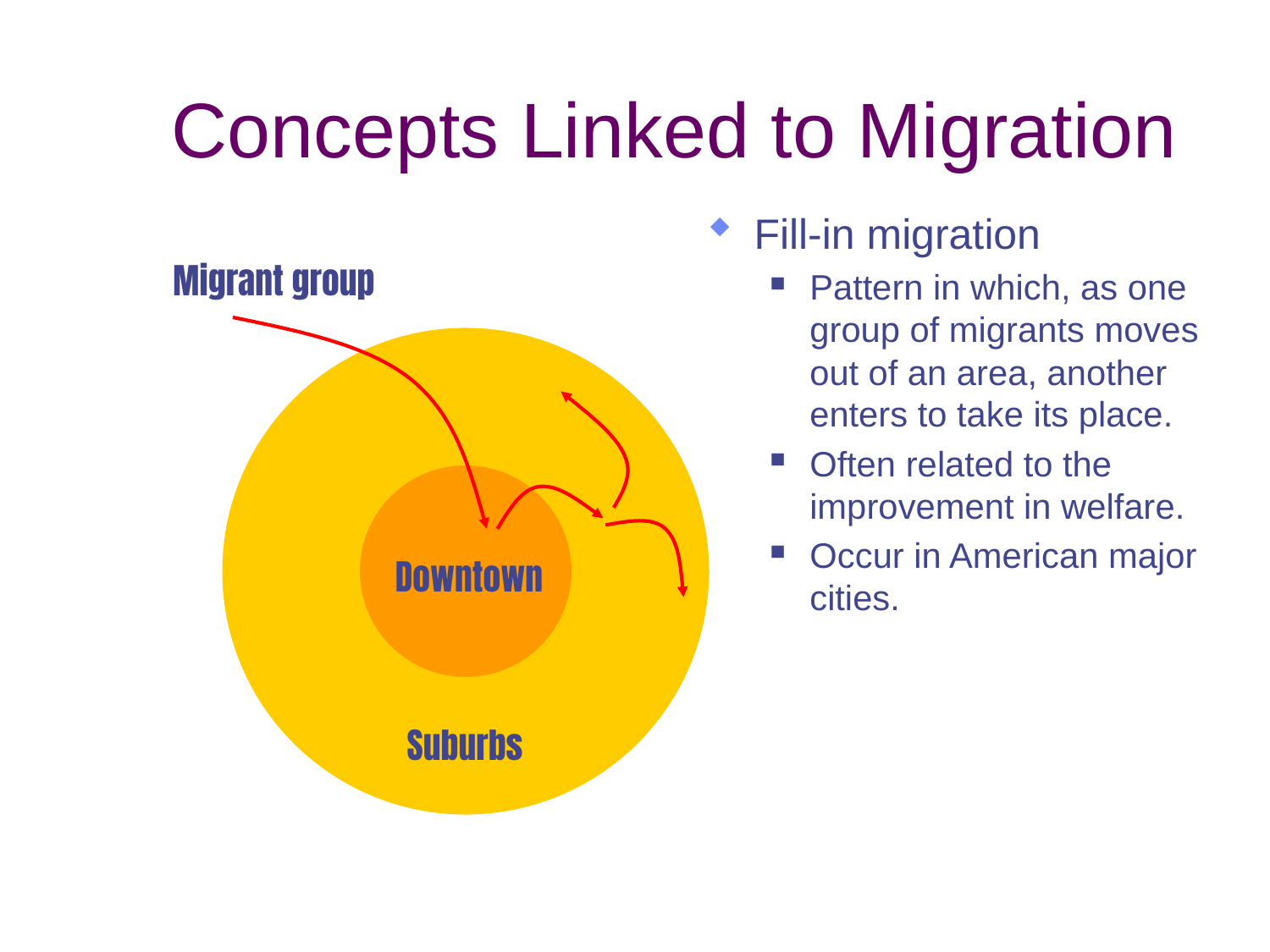

# Concepts Linked to Migration
Fill-in migration
Pattern in which, as one group of migrants moves out of an area, another enters to take its place.
Often related to the improvement in welfare.
Occur in American major cities.
Migrant group

Downtown
Suburbs